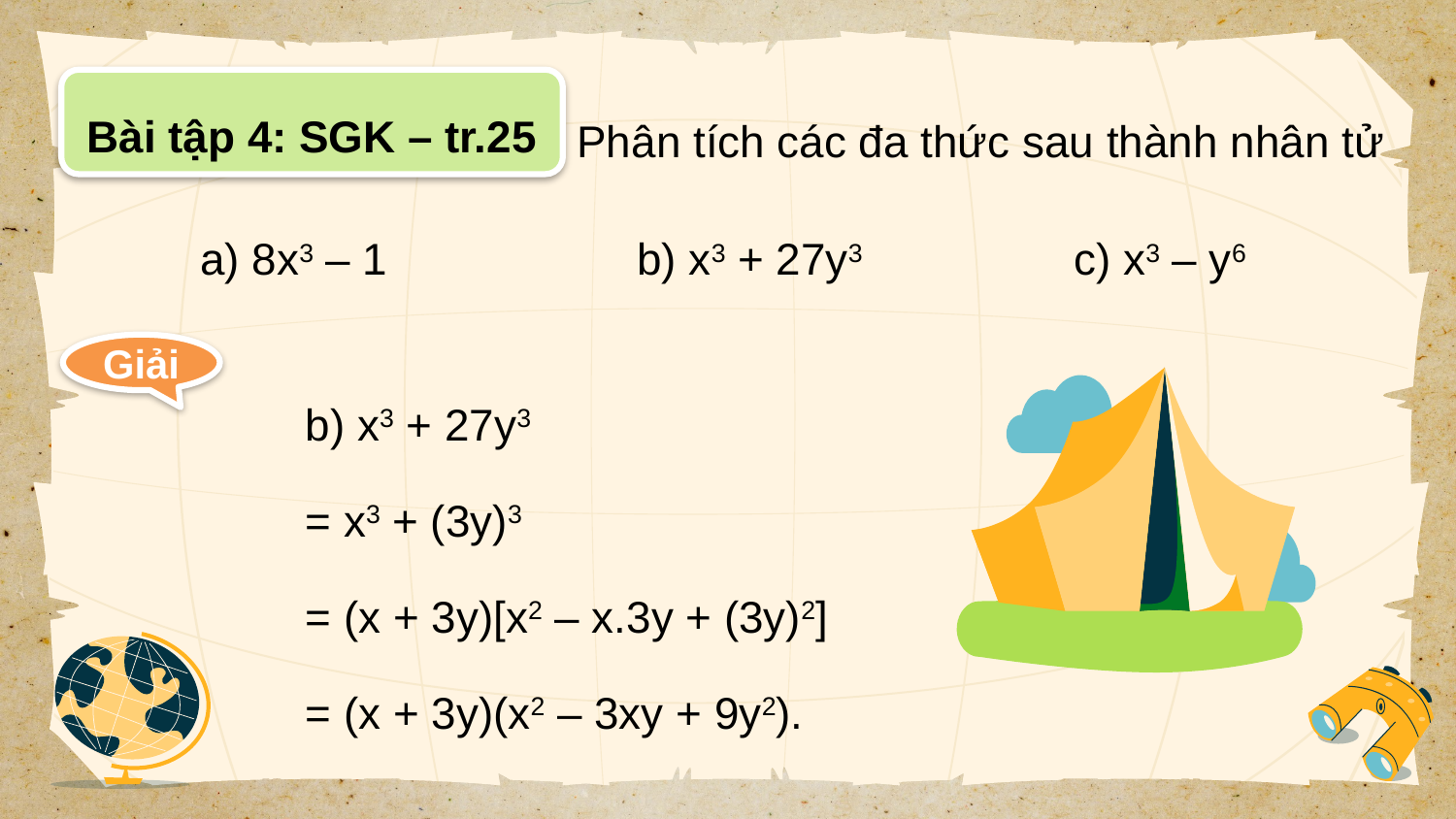

Bài tập 4: SGK – tr.25
Phân tích các đa thức sau thành nhân tử
a) 8x3 – 1 		b) x3 + 27y3 		c) x3 – y6
Giải
b) x3 + 27y3
= x3 + (3y)3
= (x + 3y)[x2 – x.3y + (3y)2]
= (x + 3y)(x2 – 3xy + 9y2).